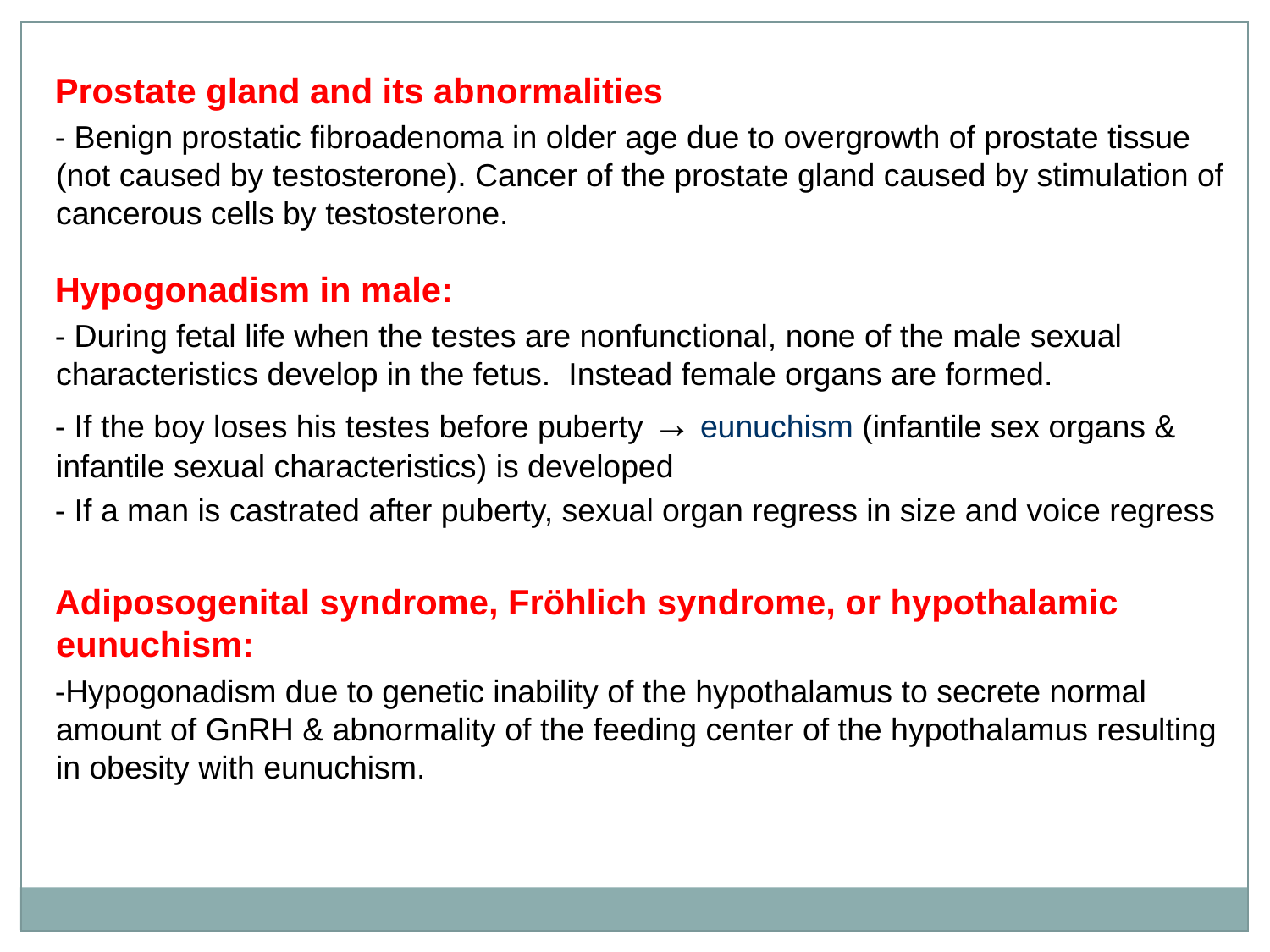

Prostate gland and its abnormalities
- Benign prostatic fibroadenoma in older age due to overgrowth of prostate tissue (not caused by testosterone). Cancer of the prostate gland caused by stimulation of cancerous cells by testosterone.

Hypogonadism in male:
- During fetal life when the testes are nonfunctional, none of the male sexual characteristics develop in the fetus.  Instead female organs are formed.
- If the boy loses his testes before puberty → eunuchism (infantile sex organs & infantile sexual characteristics) is developed
- If a man is castrated after puberty, sexual organ regress in size and voice regress

Adiposogenital syndrome, Fröhlich syndrome, or hypothalamic eunuchism:
-Hypogonadism due to genetic inability of the hypothalamus to secrete normal amount of GnRH & abnormality of the feeding center of the hypothalamus resulting in obesity with eunuchism.